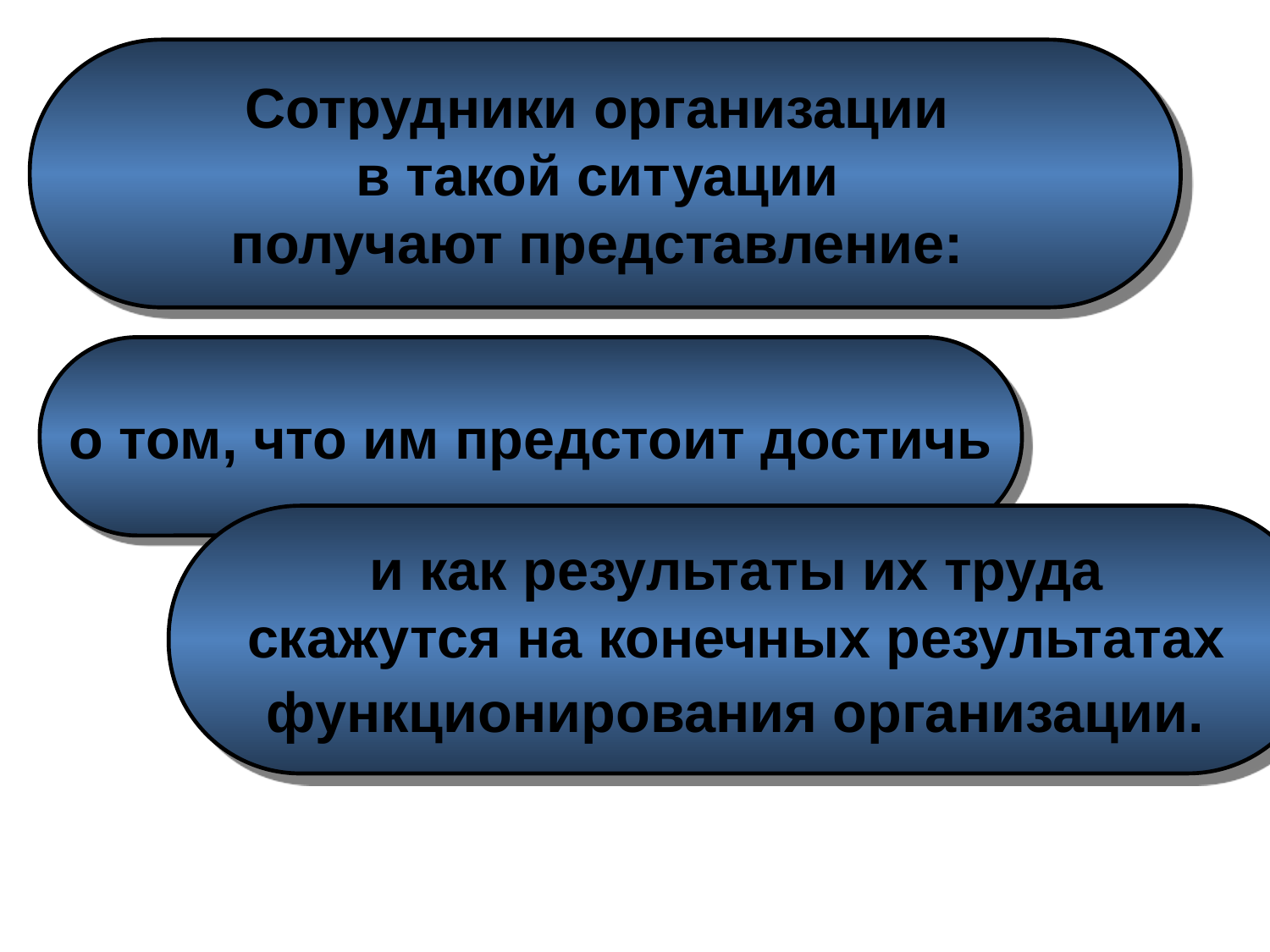

Сотрудники организации
в такой ситуации
получают представление:
о том, что им предстоит достичь
и как результаты их труда
скажутся на конечных результатах
функционирования организации.